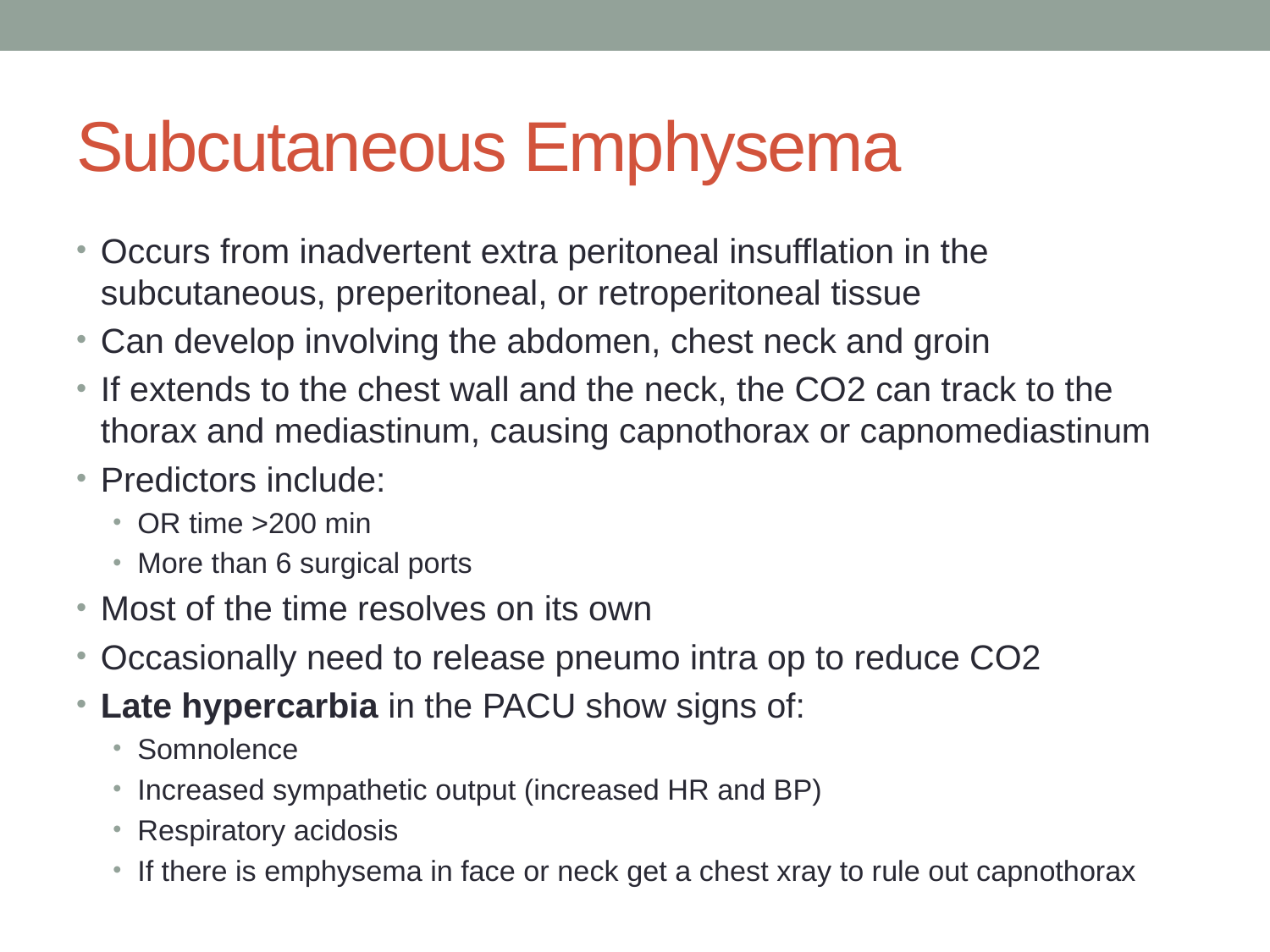

# Subcutaneous Emphysema
Occurs from inadvertent extra peritoneal insufflation in the subcutaneous, preperitoneal, or retroperitoneal tissue
Can develop involving the abdomen, chest neck and groin
If extends to the chest wall and the neck, the CO2 can track to the thorax and mediastinum, causing capnothorax or capnomediastinum
Predictors include:
OR time >200 min
More than 6 surgical ports
Most of the time resolves on its own
Occasionally need to release pneumo intra op to reduce CO2
Late hypercarbia in the PACU show signs of:
Somnolence
Increased sympathetic output (increased HR and BP)
Respiratory acidosis
If there is emphysema in face or neck get a chest xray to rule out capnothorax